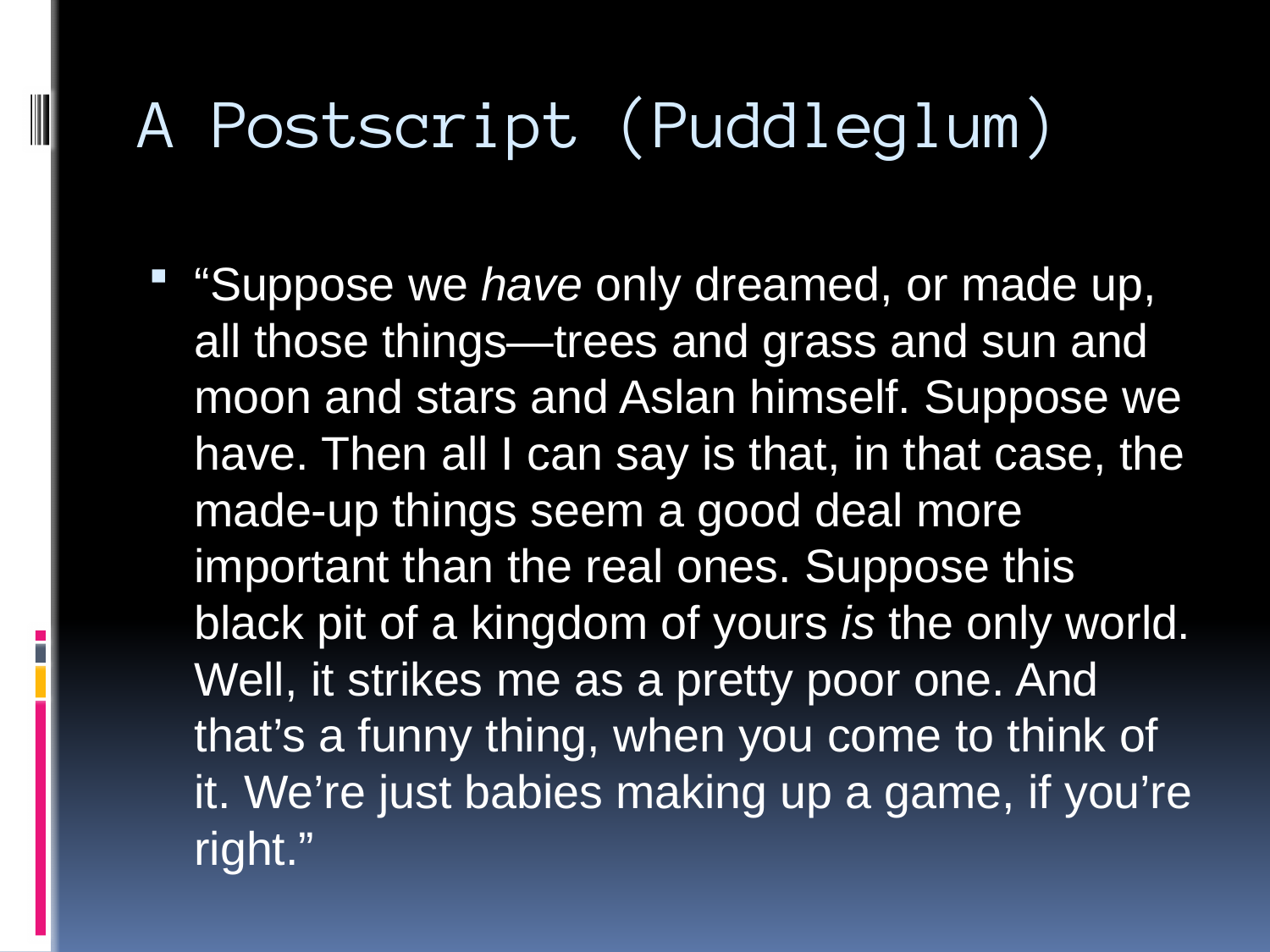

# A Postscript (Puddleglum)
“Suppose we have only dreamed, or made up, all those things—trees and grass and sun and moon and stars and Aslan himself. Suppose we have. Then all I can say is that, in that case, the made-up things seem a good deal more important than the real ones. Suppose this black pit of a kingdom of yours is the only world. Well, it strikes me as a pretty poor one. And that’s a funny thing, when you come to think of it. We’re just babies making up a game, if you’re right.”